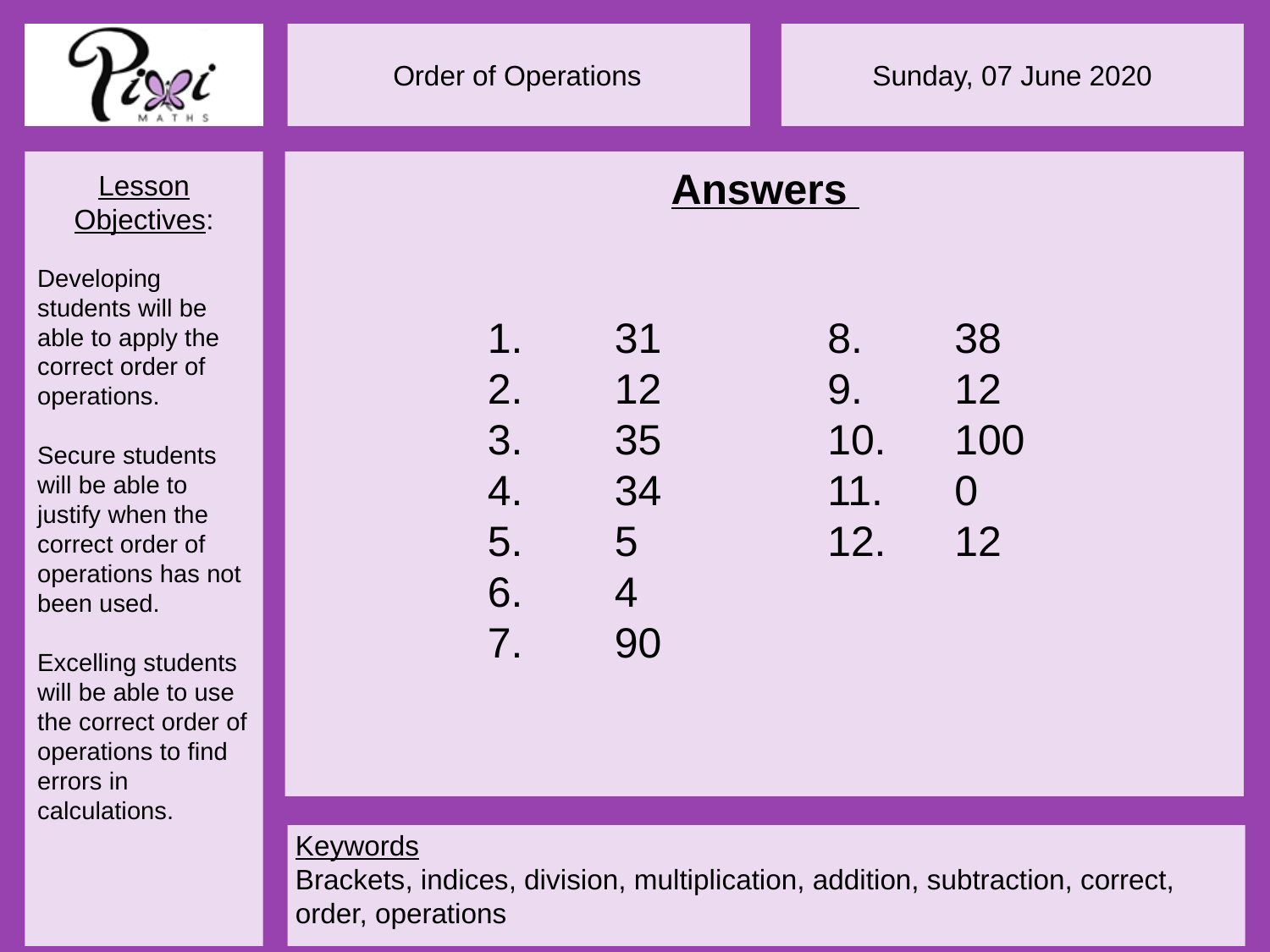

Answers
1.	31
2.	12
3.	35
4.	34
5.	5
6.	4
7.	90
8.	38
9.	12
10.	100
11.	0
12.	12